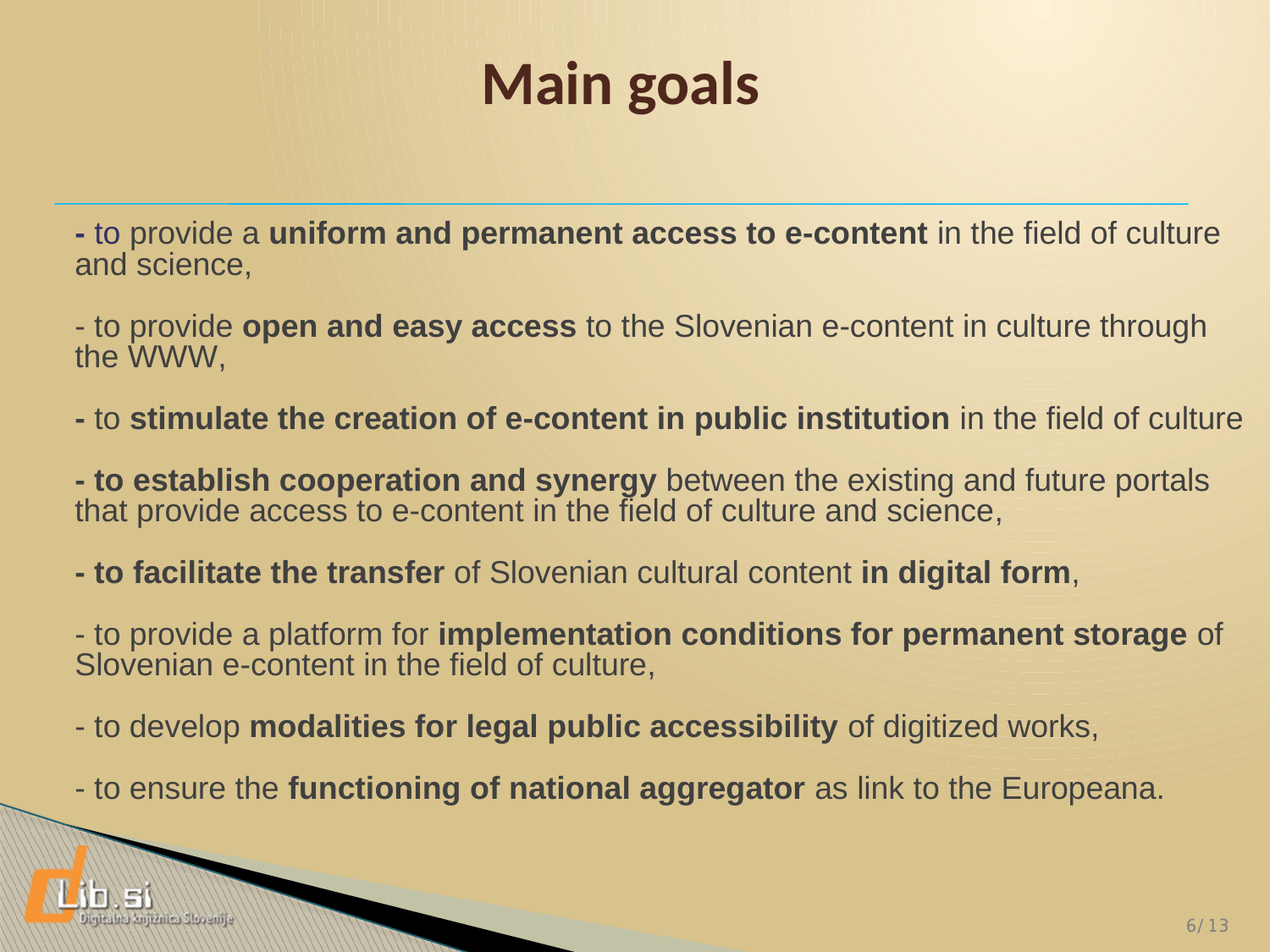

Main goals

- to provide a uniform and permanent access to e-content in the field of culture and science,

- to provide open and easy access to the Slovenian e-content in culture through the WWW,

- to stimulate the creation of e-content in public institution in the field of culture

- to establish cooperation and synergy between the existing and future portals that provide access to e-content in the field of culture and science,

- to facilitate the transfer of Slovenian cultural content in digital form,

- to provide a platform for implementation conditions for permanent storage of Slovenian e-content in the field of culture,

- to develop modalities for legal public accessibility of digitized works,

- to ensure the functioning of national aggregator as link to the Europeana.

 6/13